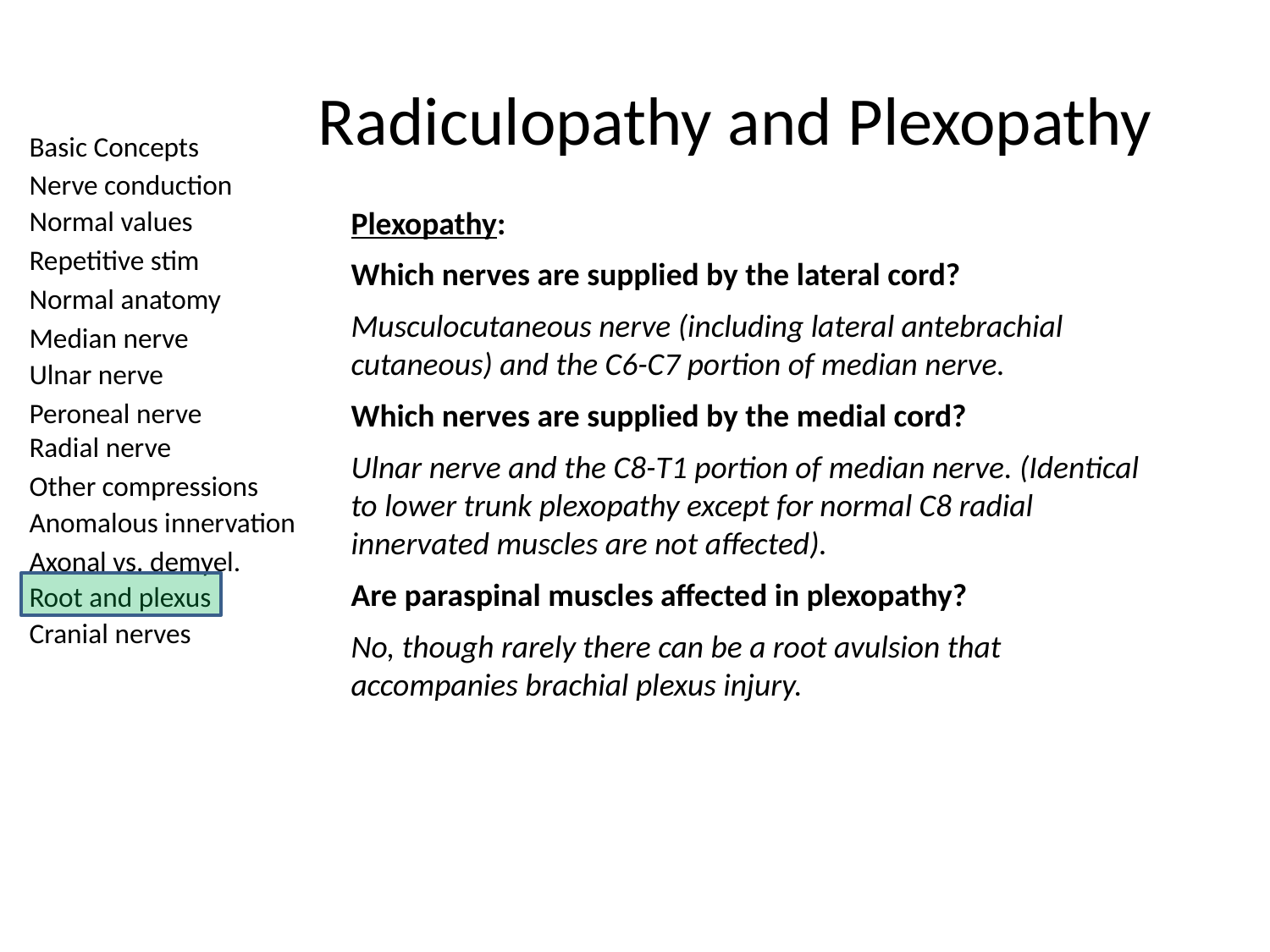

# Radiculopathy and Plexopathy
Plexopathy:
Which nerves are supplied by the lateral cord?
Musculocutaneous nerve (including lateral antebrachial cutaneous) and the C6-C7 portion of median nerve.
Which nerves are supplied by the medial cord?
Ulnar nerve and the C8-T1 portion of median nerve. (Identical to lower trunk plexopathy except for normal C8 radial innervated muscles are not affected).
Are paraspinal muscles affected in plexopathy?

No, though rarely there can be a root avulsion that accompanies brachial plexus injury.